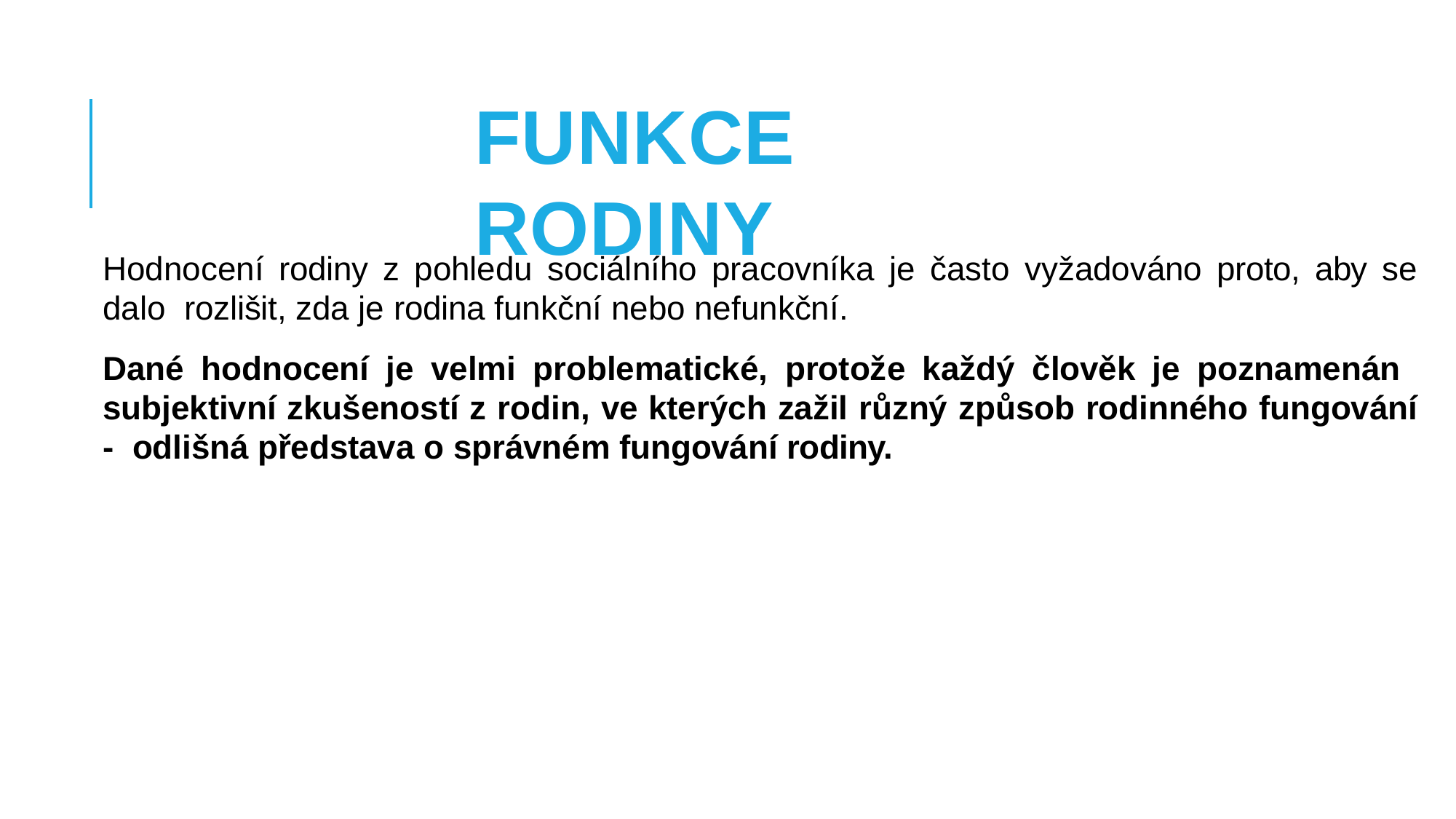

FUNKCE RODINY
Hodnocení rodiny z pohledu sociálního pracovníka je často vyžadováno proto, aby se dalo  rozlišit, zda je rodina funkční nebo nefunkční.
Dané hodnocení je velmi problematické, protože každý člověk je poznamenán  subjektivní zkušeností z rodin, ve kterých zažil různý způsob rodinného fungování -  odlišná představa o správném fungování rodiny.